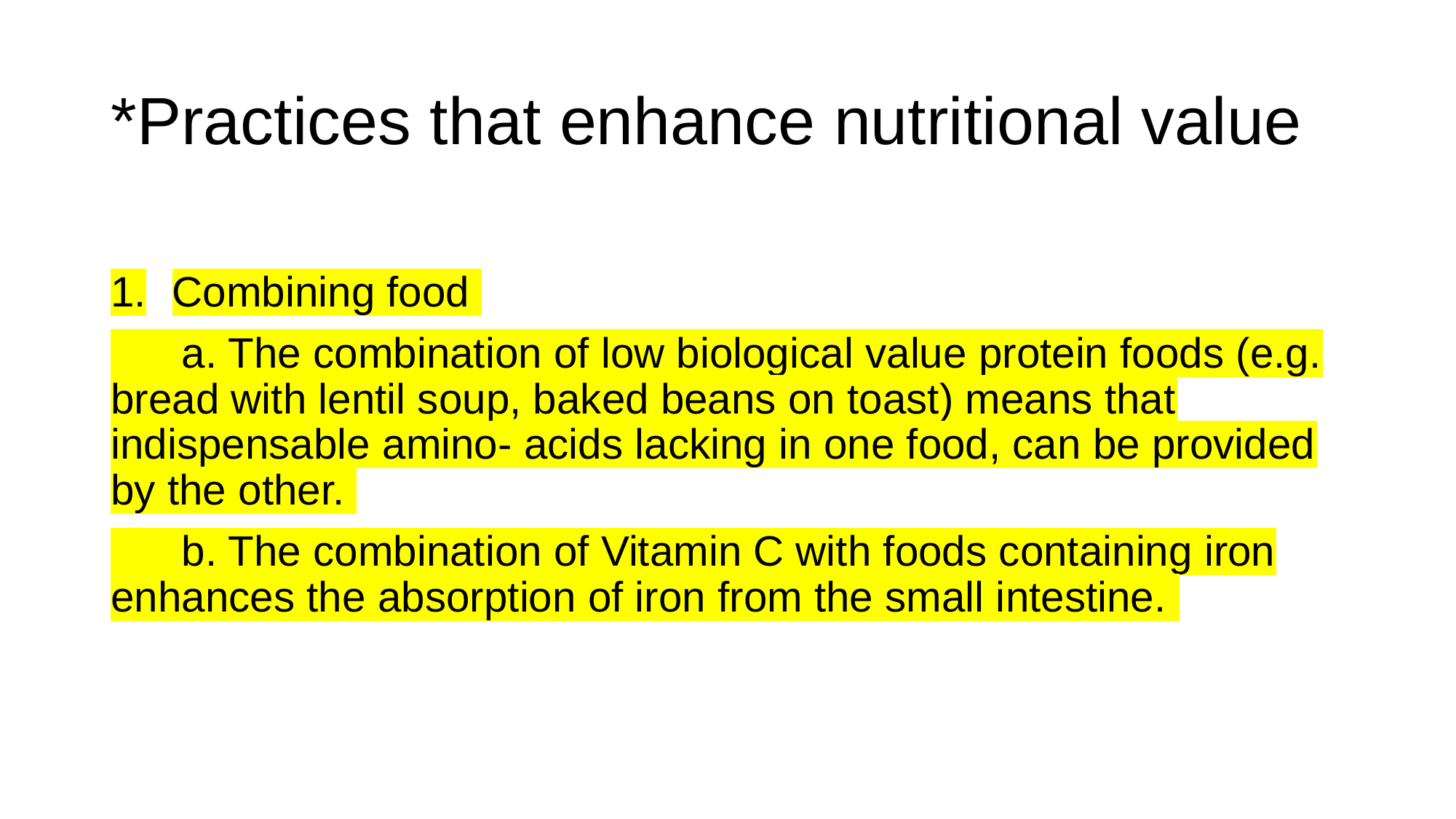

# *Practices that enhance nutritional value
Combining food
      a. The combination of low biological value protein foods (e.g. bread with lentil soup, baked beans on toast) means that indispensable amino- acids lacking in one food, can be provided by the other.
      b. The combination of Vitamin C with foods containing iron enhances the absorption of iron from the small intestine.